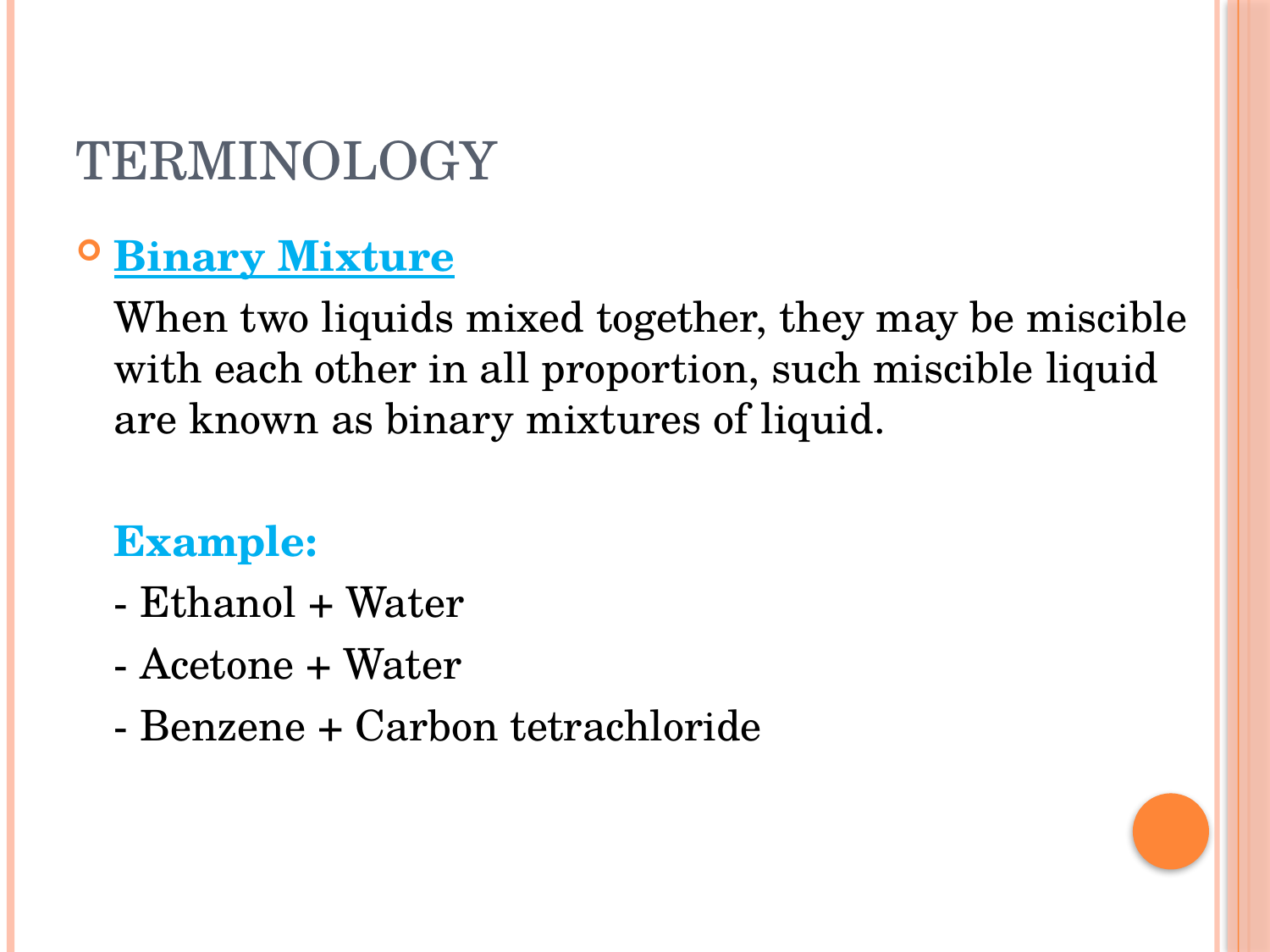

# Terminology
Binary Mixture
	When two liquids mixed together, they may be miscible with each other in all proportion, such miscible liquid are known as binary mixtures of liquid.

	Example:
	- Ethanol + Water
	- Acetone + Water
	- Benzene + Carbon tetrachloride